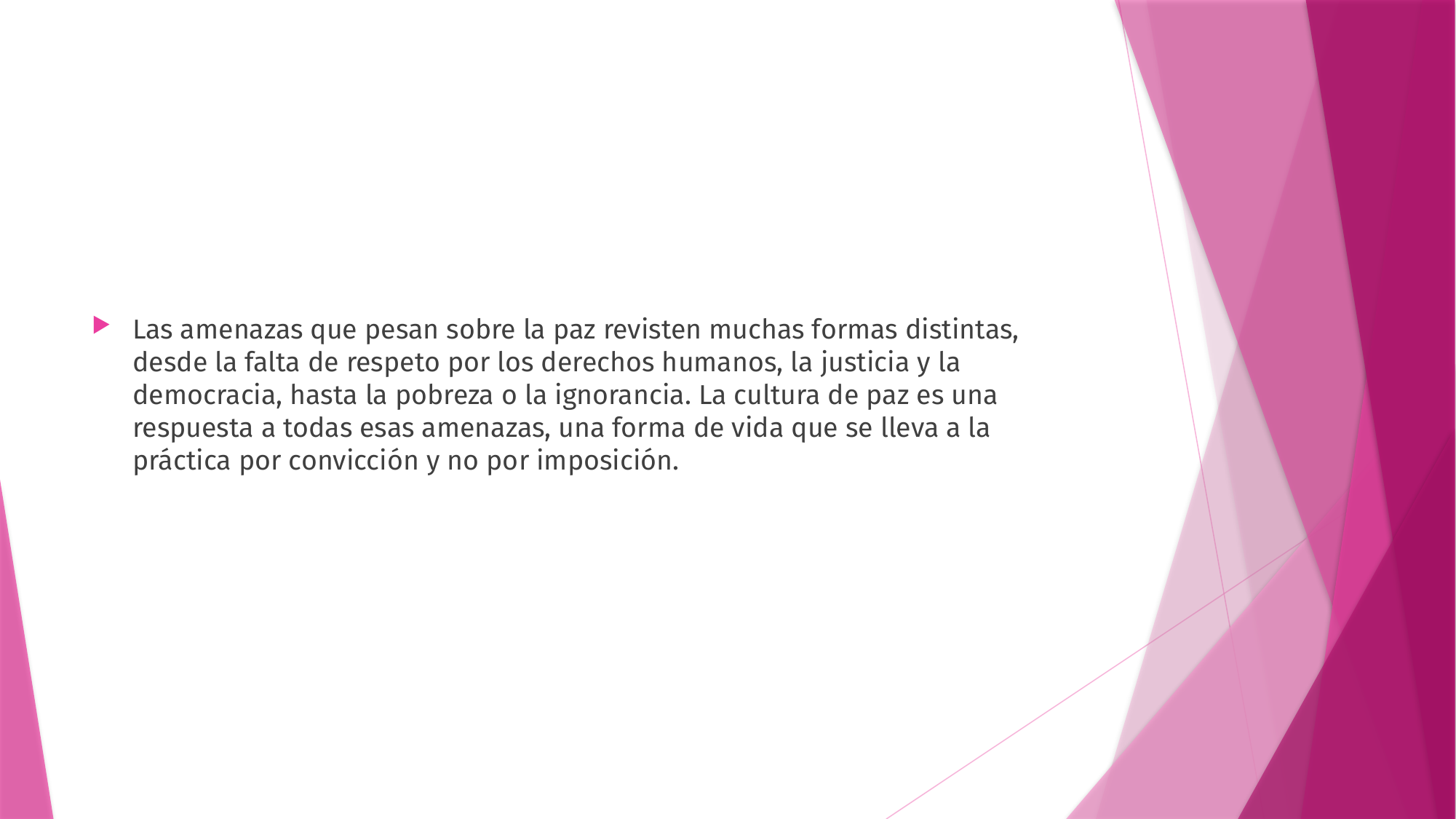

Las amenazas que pesan sobre la paz revisten muchas formas distintas, desde la falta de respeto por los derechos humanos, la justicia y la democracia, hasta la pobreza o la ignorancia. La cultura de paz es una respuesta a todas esas amenazas, una forma de vida que se lleva a la práctica por convicción y no por imposición.